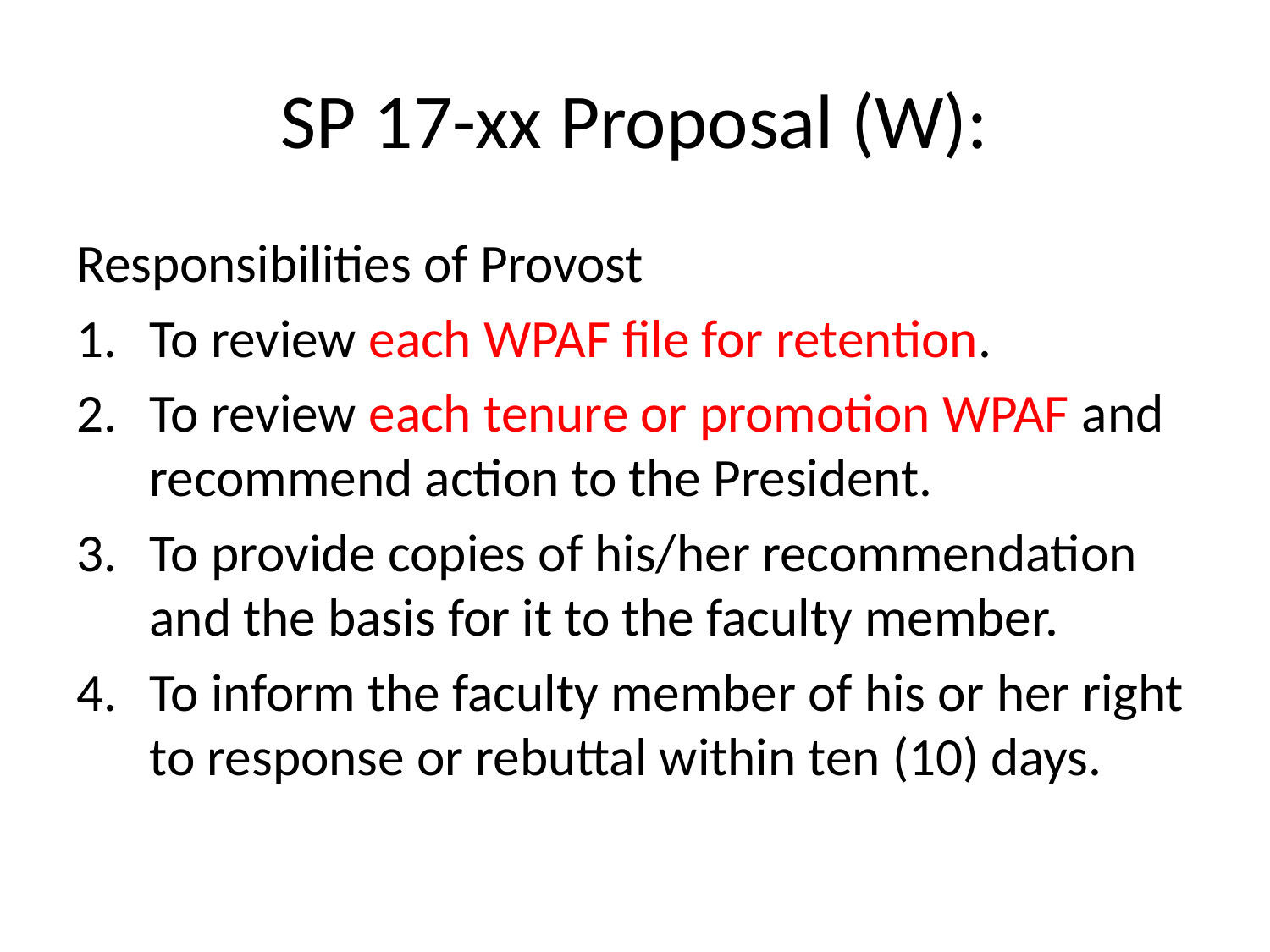

# SP 17-xx Proposal (W):
Responsibilities of Provost
To review each WPAF file for retention.
To review each tenure or promotion WPAF and recommend action to the President.
To provide copies of his/her recommendation and the basis for it to the faculty member.
To inform the faculty member of his or her right to response or rebuttal within ten (10) days.